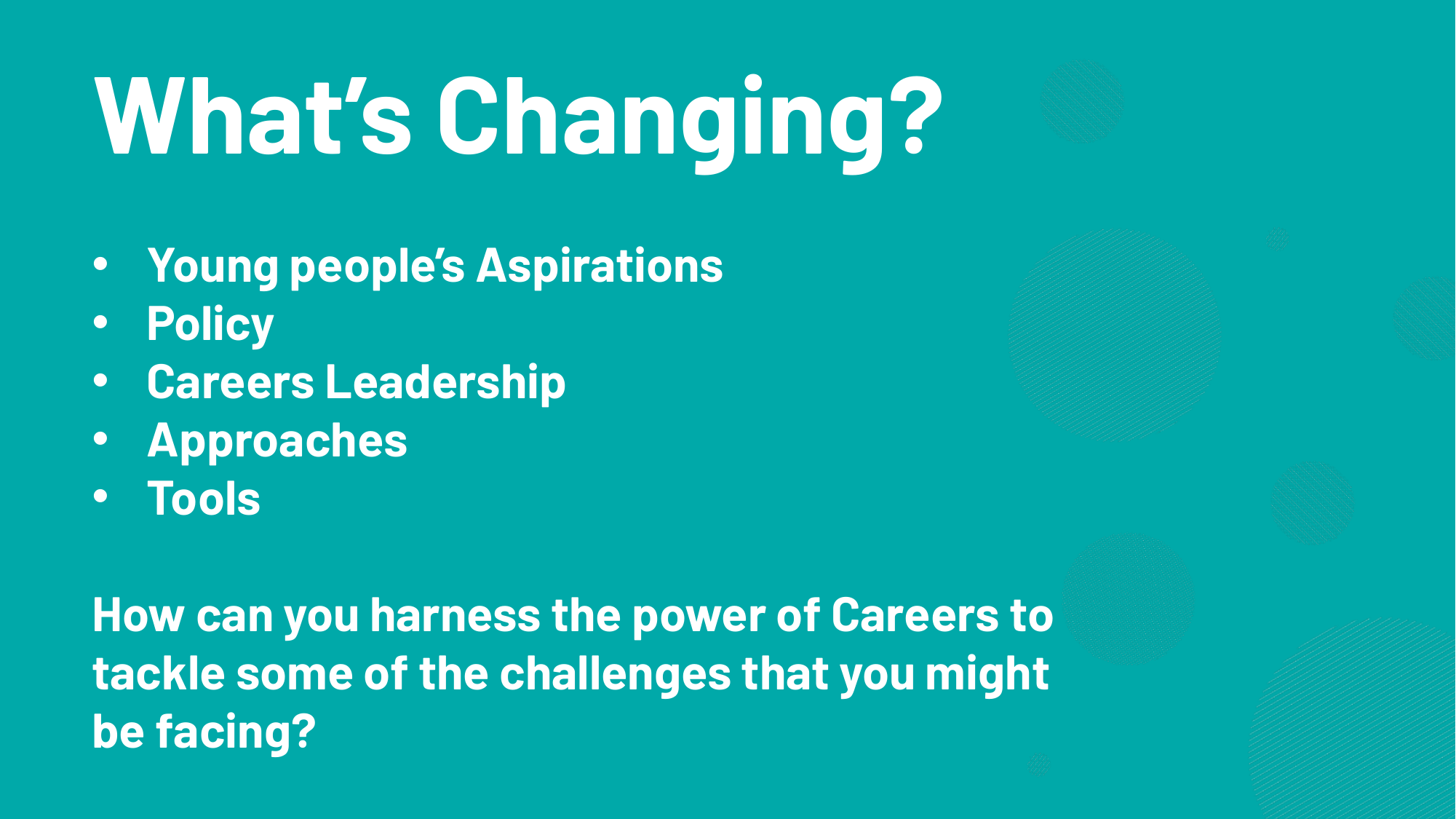

What’s Changing?

Young people’s Aspirations
Policy
Careers Leadership
Approaches
Tools

How can you harness the power of Careers to tackle some of the challenges that you might be facing?